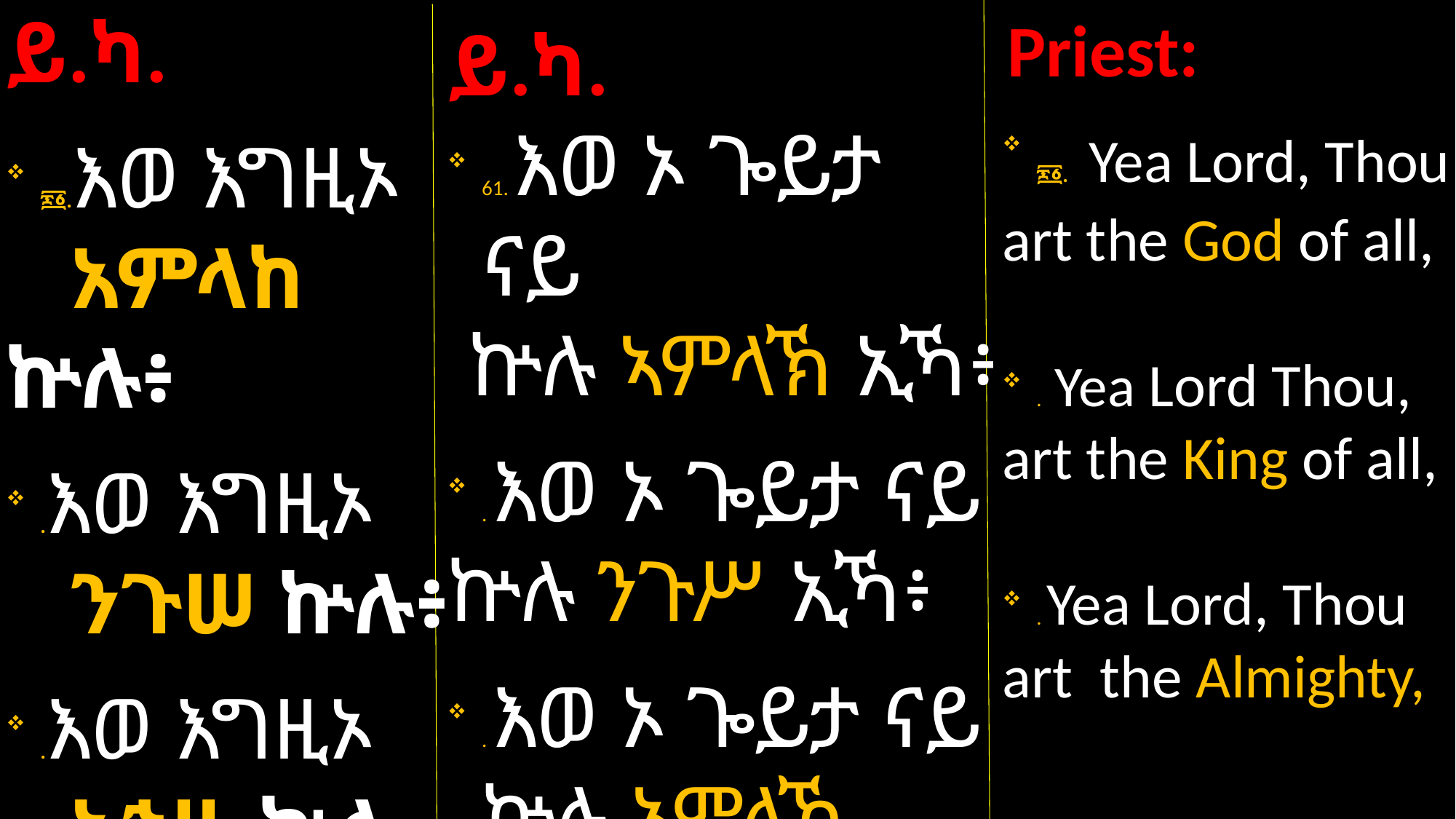

ይ.ካ.

፷፩.እወ እግዚኦ
   አምላከ ኵሉ፥

.እወ እግዚኦ
   ንጉሠ ኵሉ፥

.እወ እግዚኦ
   አኃዜ ኵሉ
Priest:
፷፩. Yea Lord, Thou
art the God of all,

. Yea Lord Thou,
art the King of all,

. Yea Lord, Thou
art  the Almighty,

ይ.ካ.
61. እወ ኦ ጐይታ ናይ
 ኵሉ ኣምላኽ ኢኻ፥

. እወ ኦ ጐይታ ናይ
ኵሉ ንጉሥ ኢኻ፥

. እወ ኦ ጐይታ ናይ ኵሉ ኣምላኽ ኢኻ፥